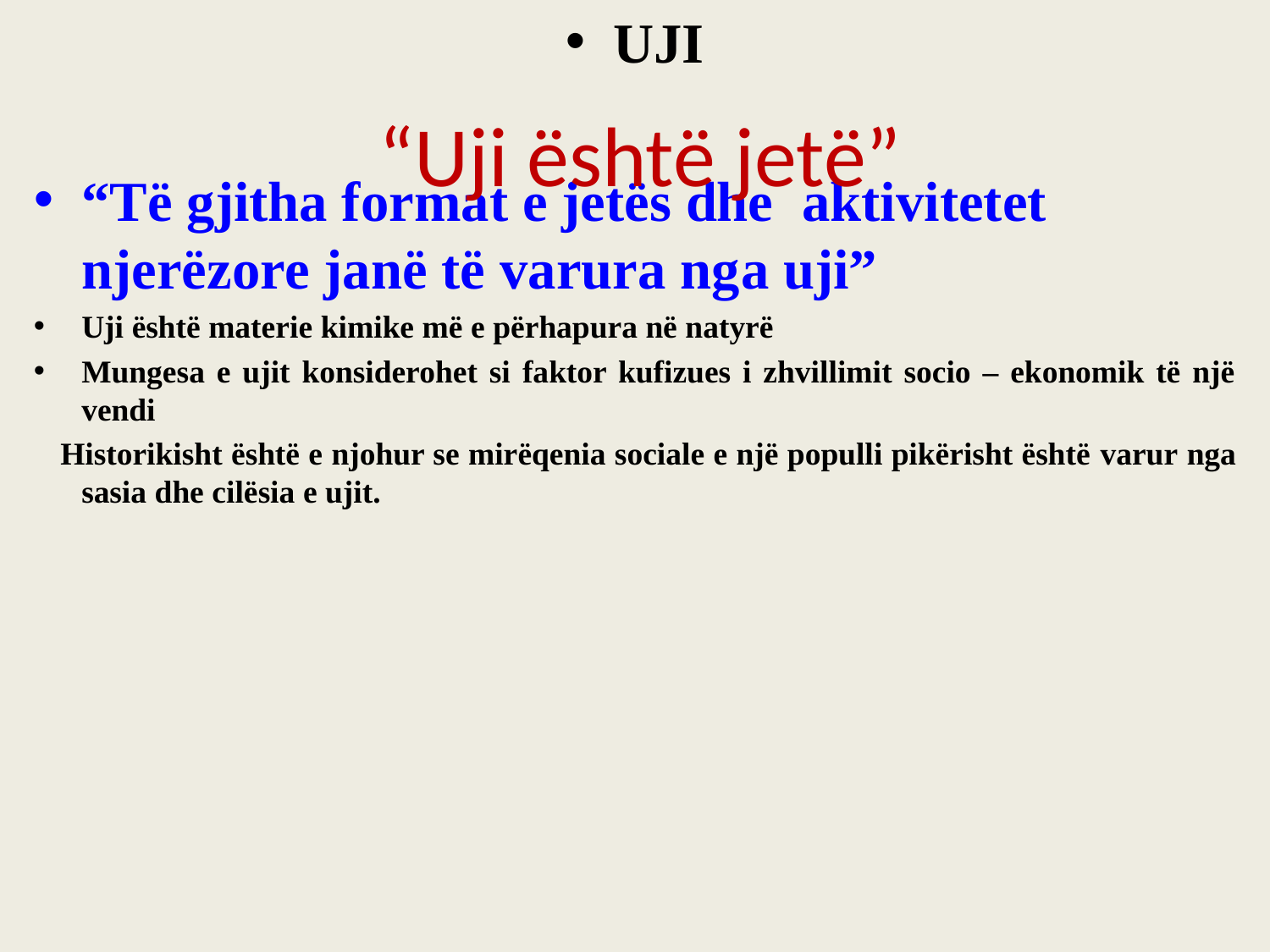

UJI

“Të gjitha format e jetës dhe  aktivitetet njerëzore janë të varura nga uji”
Uji është materie kimike më e përhapura në natyrë
Mungesa e ujit konsiderohet si faktor kufizues i zhvillimit socio – ekonomik të një vendi
   Historikisht është e njohur se mirëqenia sociale e një populli pikërisht është varur nga sasia dhe cilësia e ujit.

“Uji është jetë”